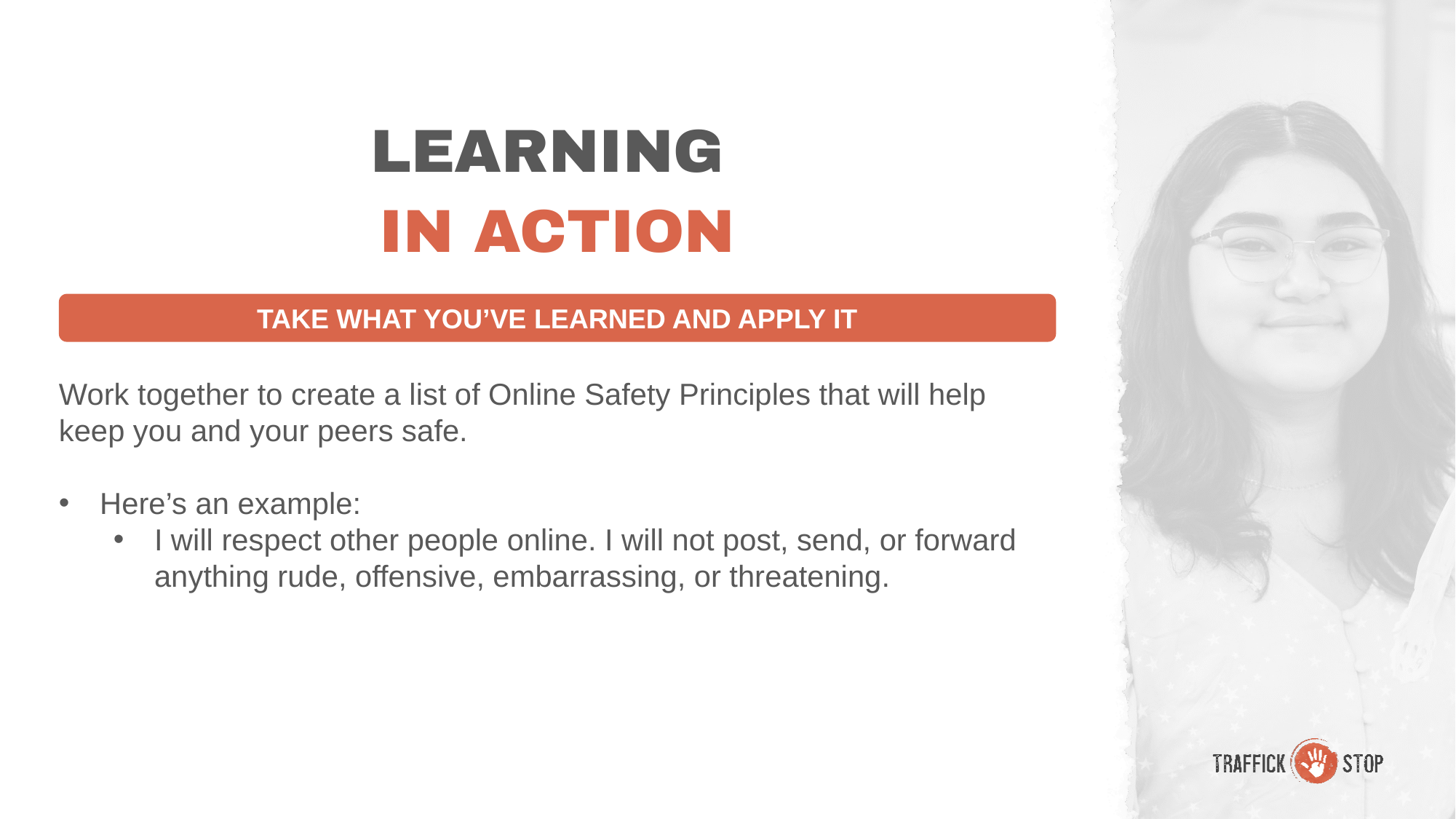

LEARNING
IN ACTION
TAKE WHAT YOU’VE LEARNED AND APPLY IT
Work together to create a list of Online Safety Principles that will help keep you and your peers safe.

Here’s an example:
I will respect other people online. I will not post, send, or forward anything rude, offensive, embarrassing, or threatening.